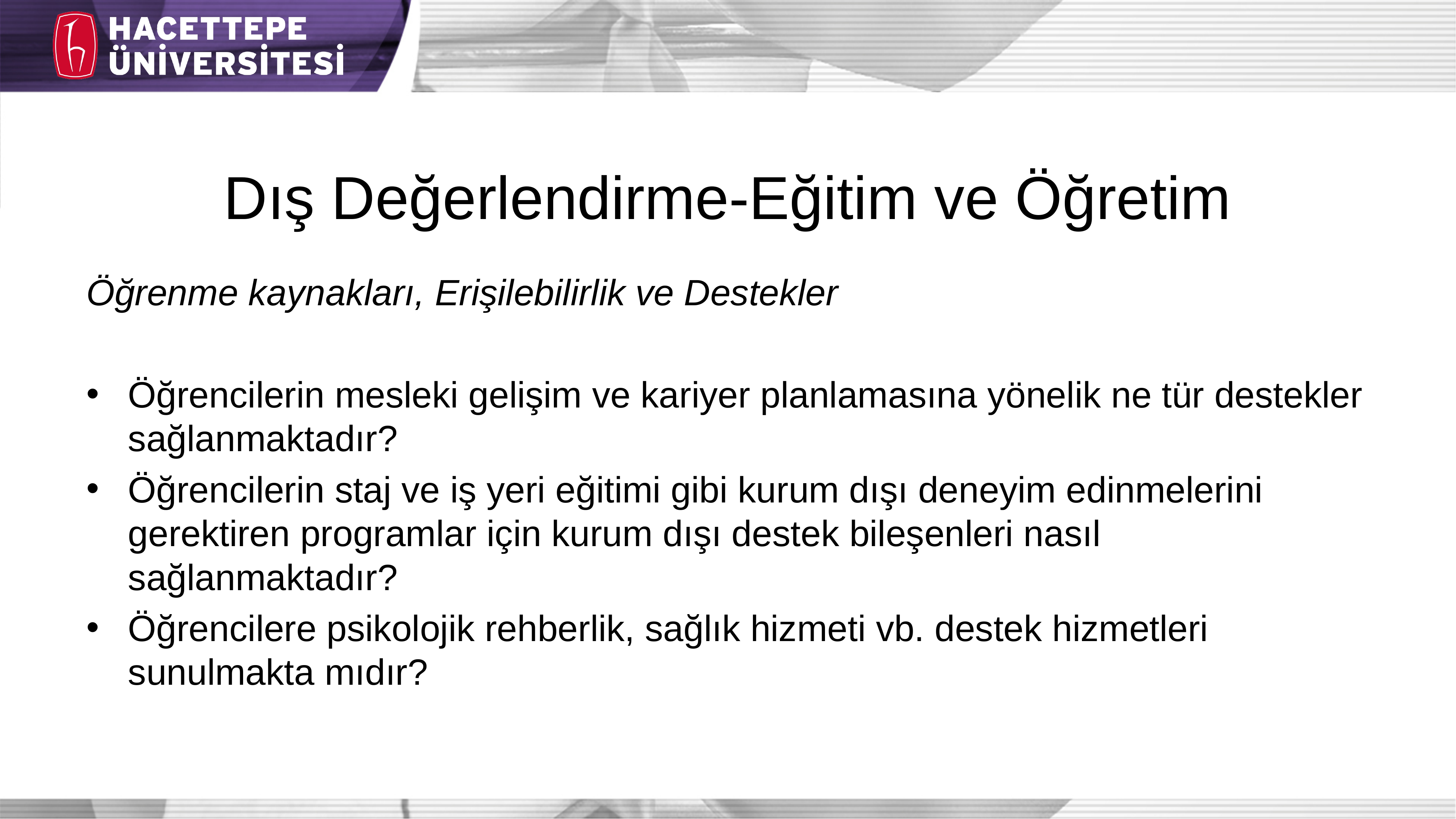

# Dış Değerlendirme-Eğitim ve Öğretim
Öğrenme kaynakları, Erişilebilirlik ve Destekler

Öğrencilerin mesleki gelişim ve kariyer planlamasına yönelik ne tür destekler sağlanmaktadır?
Öğrencilerin staj ve iş yeri eğitimi gibi kurum dışı deneyim edinmelerini gerektiren programlar için kurum dışı destek bileşenleri nasıl sağlanmaktadır?
Öğrencilere psikolojik rehberlik, sağlık hizmeti vb. destek hizmetleri sunulmakta mıdır?